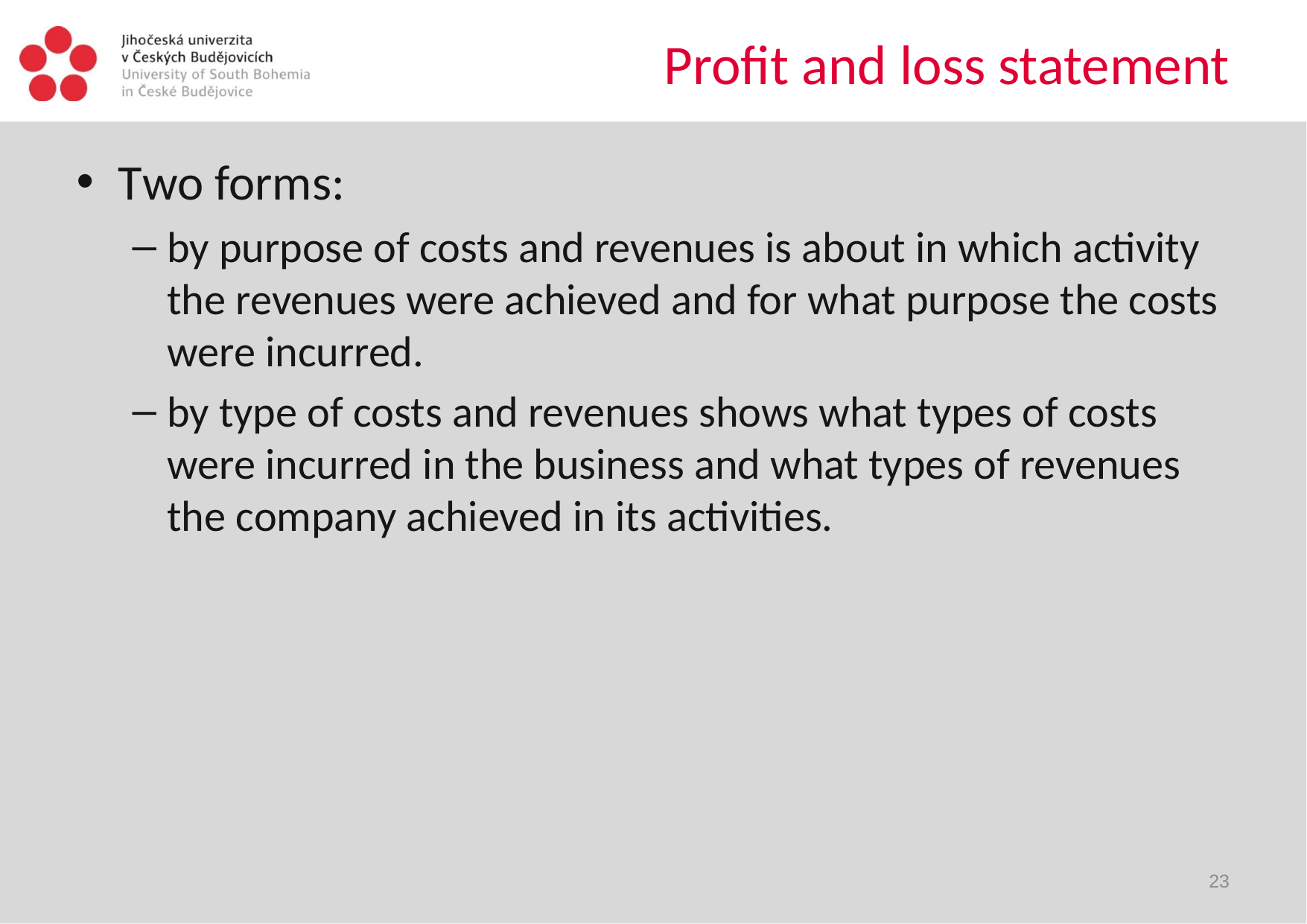

# Profit and loss statement
Two forms:
by purpose of costs and revenues is about in which activity the revenues were achieved and for what purpose the costs were incurred.
by type of costs and revenues shows what types of costs were incurred in the business and what types of revenues the company achieved in its activities.
23